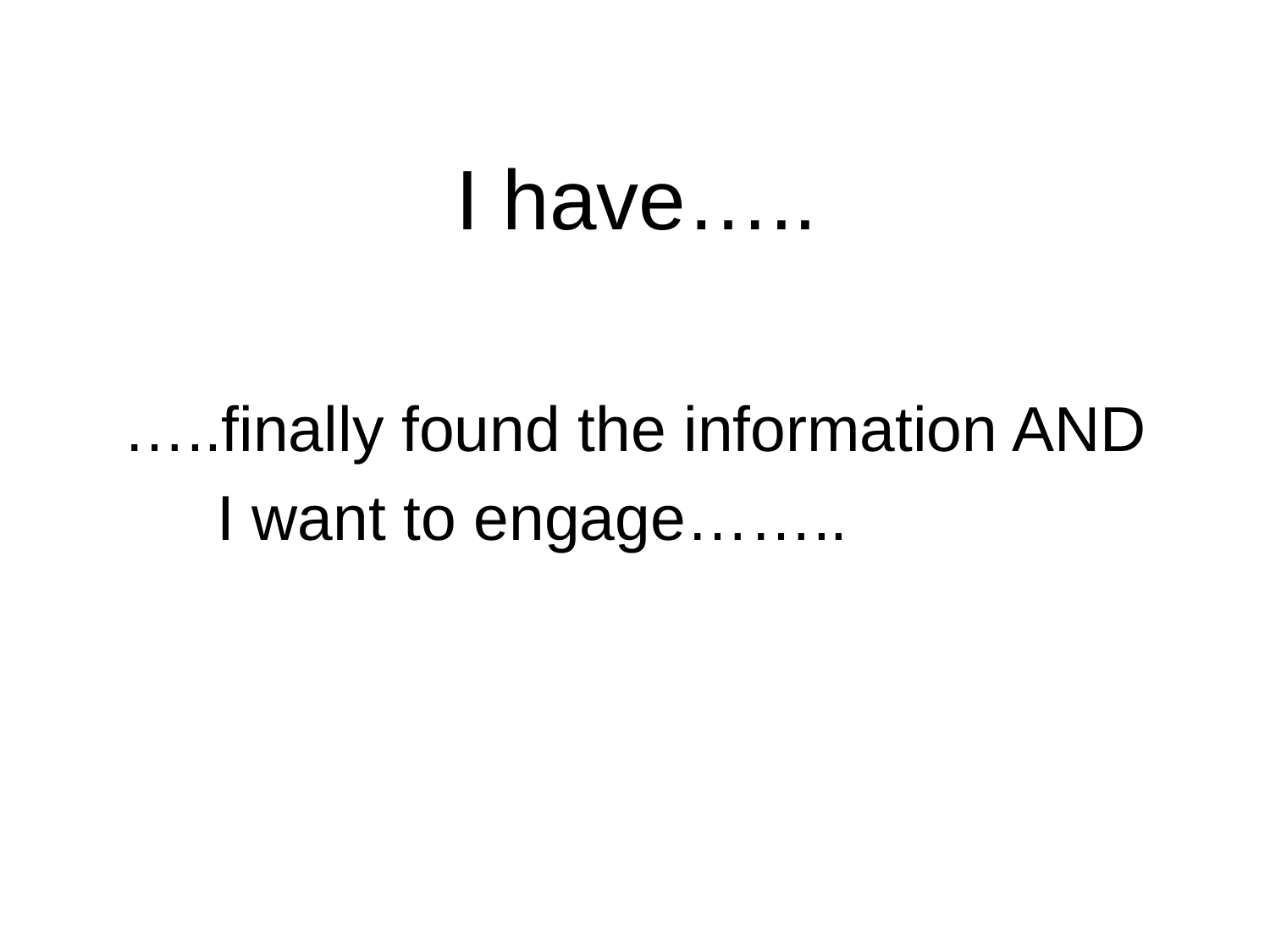

# I have…..

   …..finally found the information AND
        I want to engage……..